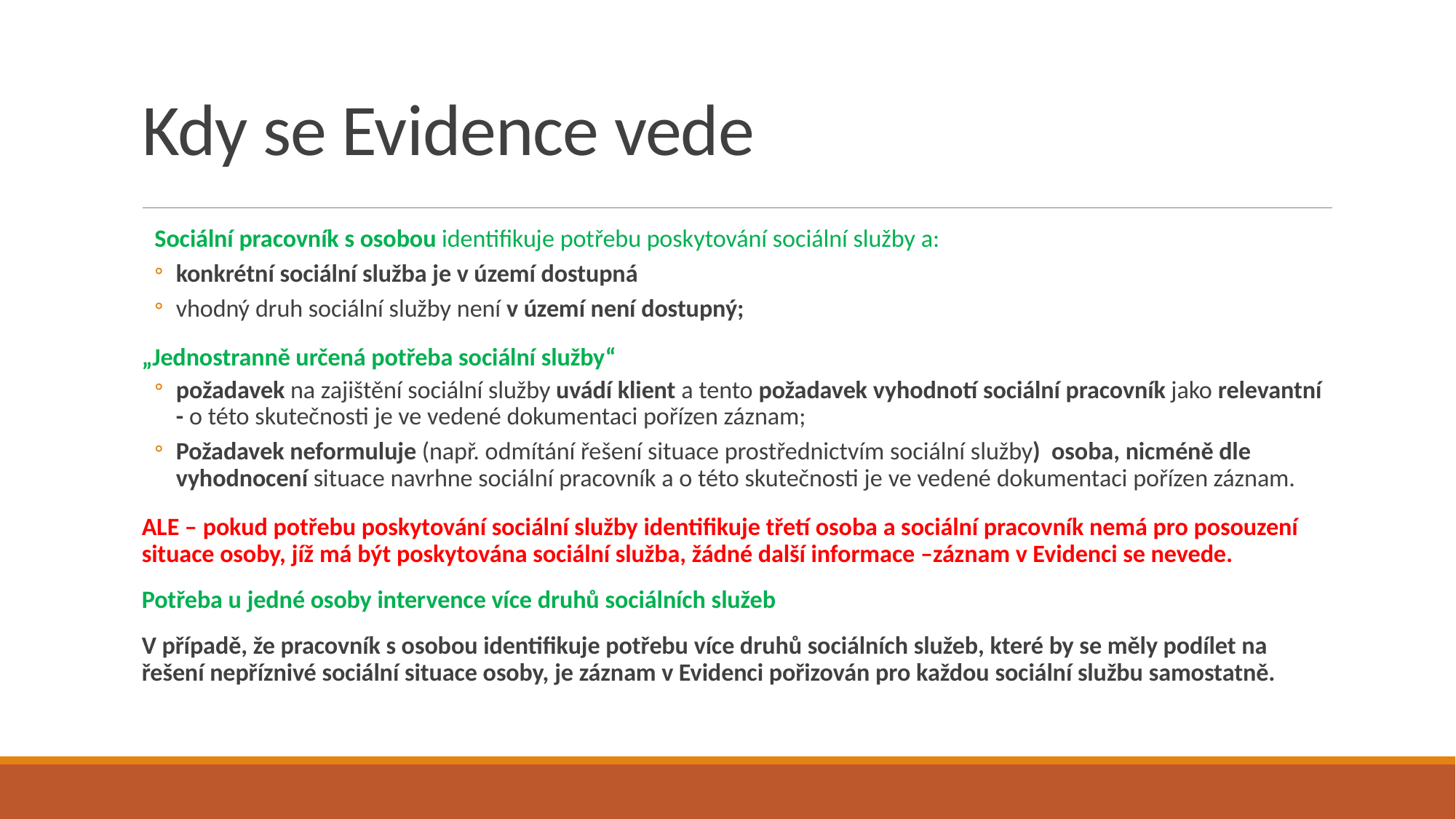

# Kdy se Evidence vede
Sociální pracovník s osobou identifikuje potřebu poskytování sociální služby a:
konkrétní sociální služba je v území dostupná
vhodný druh sociální služby není v území není dostupný;
„Jednostranně určená potřeba sociální služby“
požadavek na zajištění sociální služby uvádí klient a tento požadavek vyhodnotí sociální pracovník jako relevantní - o této skutečnosti je ve vedené dokumentaci pořízen záznam;
Požadavek neformuluje (např. odmítání řešení situace prostřednictvím sociální služby)  osoba, nicméně dle vyhodnocení situace navrhne sociální pracovník a o této skutečnosti je ve vedené dokumentaci pořízen záznam.
ALE – pokud potřebu poskytování sociální služby identifikuje třetí osoba a sociální pracovník nemá pro posouzení situace osoby, jíž má být poskytována sociální služba, žádné další informace –záznam v Evidenci se nevede.
Potřeba u jedné osoby intervence více druhů sociálních služeb
V případě, že pracovník s osobou identifikuje potřebu více druhů sociálních služeb, které by se měly podílet na řešení nepříznivé sociální situace osoby, je záznam v Evidenci pořizován pro každou sociální službu samostatně.